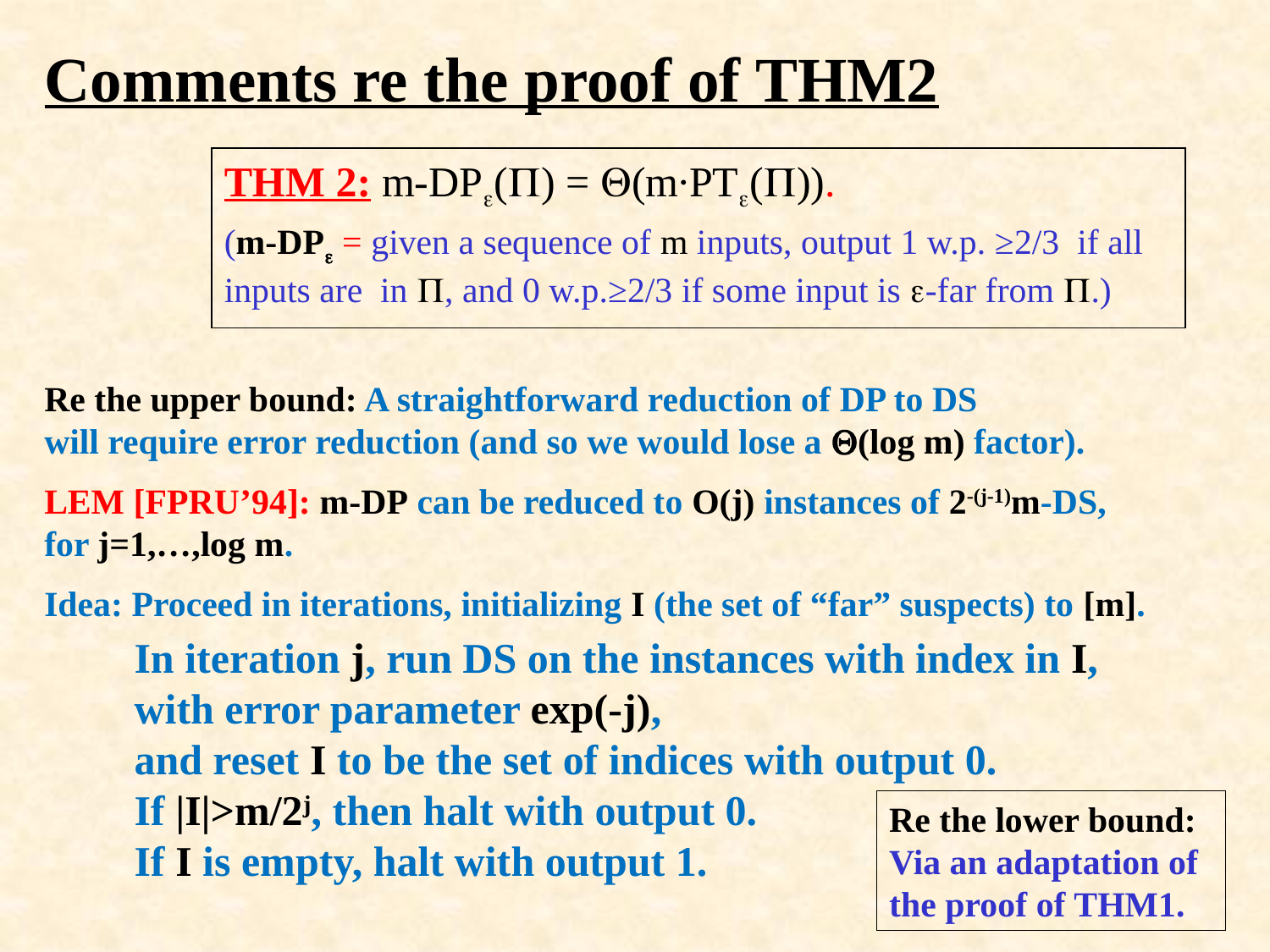

Comments re the proof of THM2

THM 2: m-DPε(Π) = Θ(m∙PTε(Π)).
(m-DPε = given a sequence of m inputs, output 1 w.p. ≥2/3  if all inputs are  in Π, and 0 w.p.≥2/3 if some input is ε-far from Π.)

Re the upper bound: A straightforward reduction of DP to DS
will require error reduction (and so we would lose a Θ(log m) factor).
LEM [FPRU’94]: m-DP can be reduced to O(j) instances of 2-(j-1)m-DS,
for j=1,…,log m.
Idea: Proceed in iterations, initializing I (the set of “far” suspects) to [m].
In iteration j, run DS on the instances with index in I,
with error parameter exp(-j),
and reset I to be the set of indices with output 0.
If |I|>m/2j, then halt with output 0.
If I is empty, halt with output 1.
Re the lower bound: Via an adaptation of the proof of THM1.